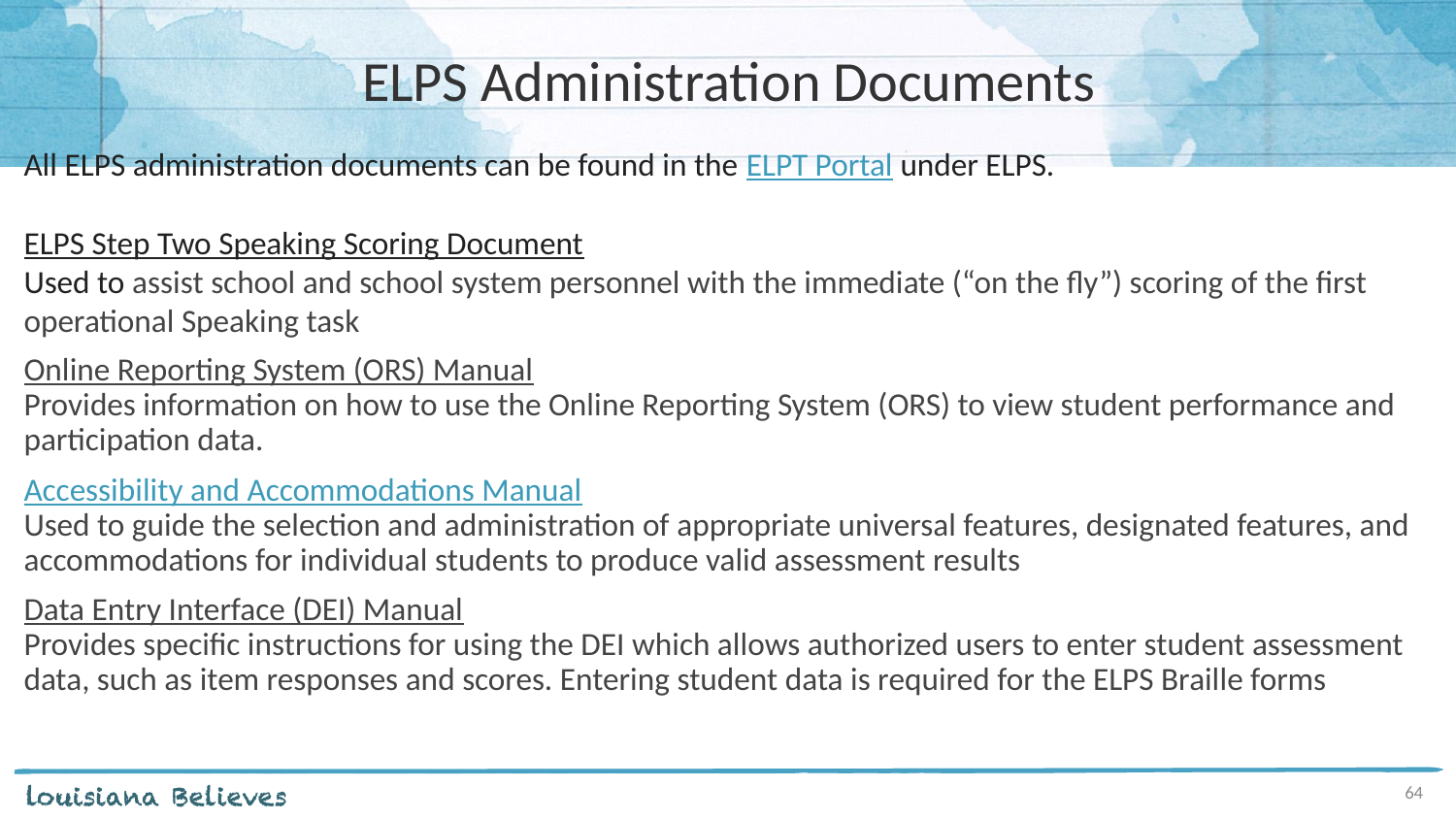

# ELPS Administration Documents
All ELPS administration documents can be found in the ELPT Portal under ELPS.
ELPS Step Two Speaking Scoring Document
Used to assist school and school system personnel with the immediate (“on the fly”) scoring of the first operational Speaking task
Online Reporting System (ORS) Manual
Provides information on how to use the Online Reporting System (ORS) to view student performance and participation data.
Accessibility and Accommodations Manual
Used to guide the selection and administration of appropriate universal features, designated features, and accommodations for individual students to produce valid assessment results
Data Entry Interface (DEI) Manual
Provides specific instructions for using the DEI which allows authorized users to enter student assessment data, such as item responses and scores. Entering student data is required for the ELPS Braille forms